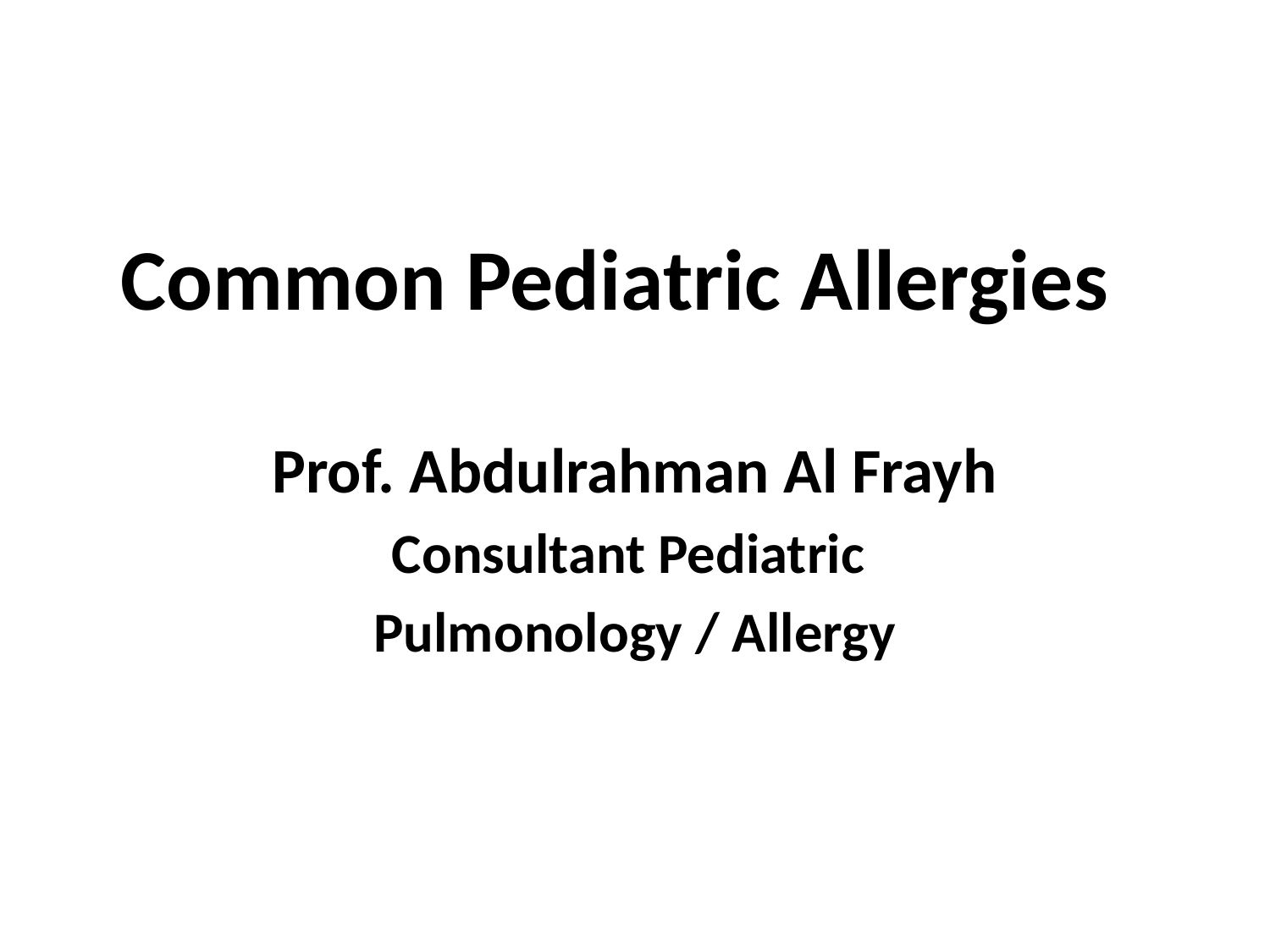

# Common Pediatric Allergies
Prof. Abdulrahman Al Frayh
Consultant Pediatric
Pulmonology / Allergy